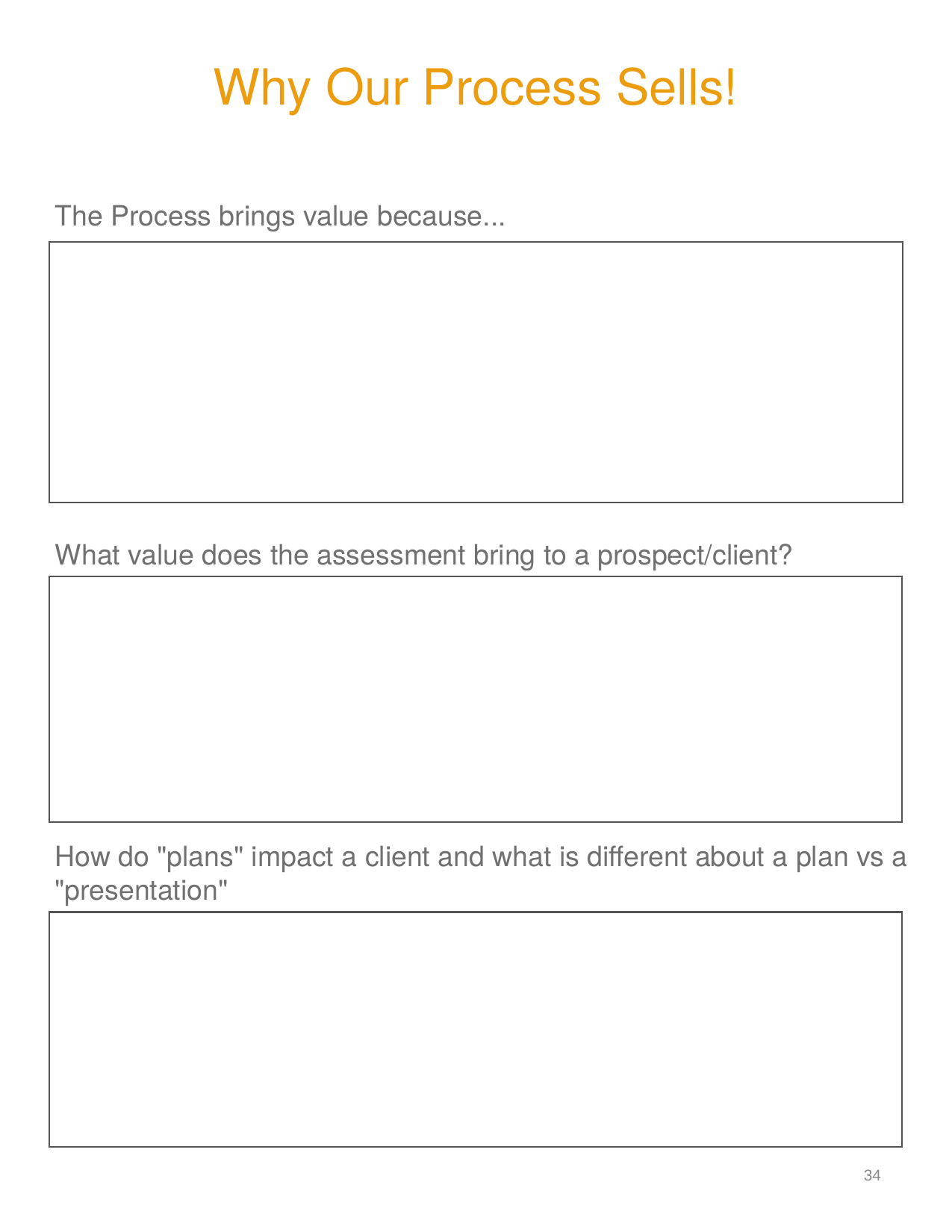

Why Our Process Sells!
The Process brings value because...

What value does the assessment bring to a prospect/client?

How do "plans" impact a client and what is different about a plan vs a "presentation"

34